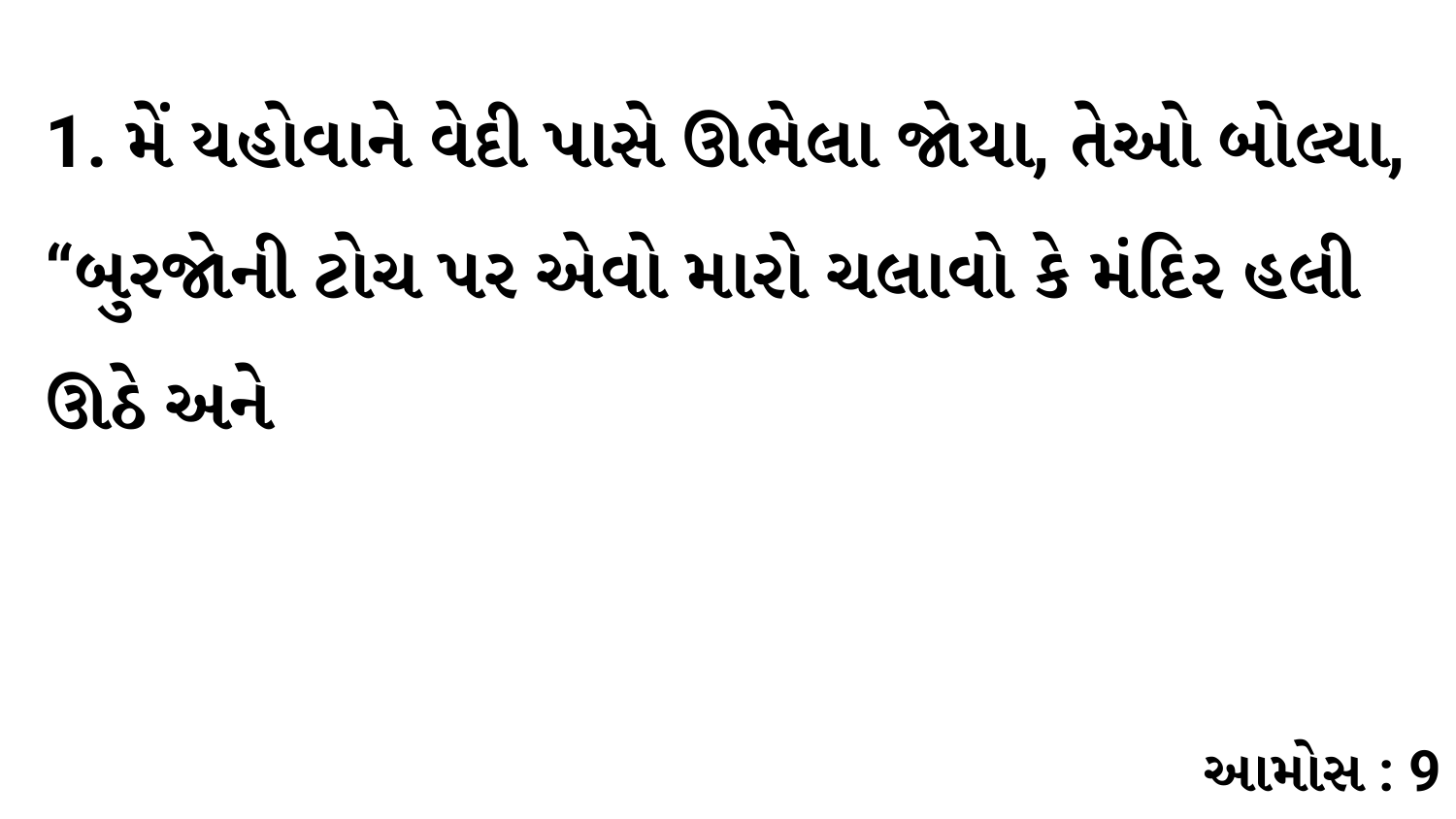

1. મેં યહોવાને વેદી પાસે ઊભેલા જોયા, તેઓ બોલ્યા, “બુરજોની ટોચ પર એવો મારો ચલાવો કે મંદિર હલી ઊઠે અને
આમોસ : 9